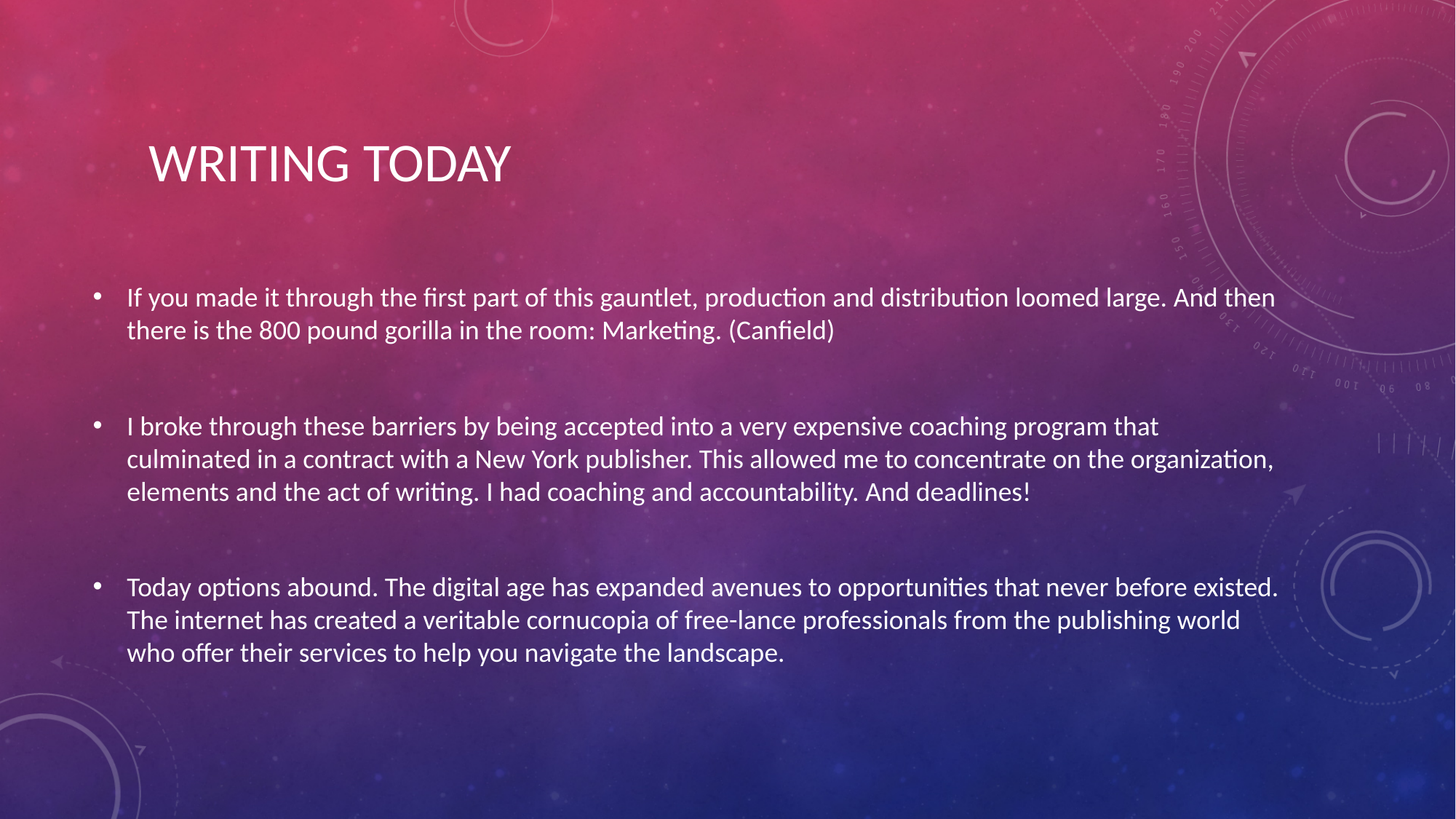

# Writing Today
If you made it through the first part of this gauntlet, production and distribution loomed large. And then there is the 800 pound gorilla in the room: Marketing. (Canfield)

I broke through these barriers by being accepted into a very expensive coaching program that culminated in a contract with a New York publisher. This allowed me to concentrate on the organization, elements and the act of writing. I had coaching and accountability. And deadlines!

Today options abound. The digital age has expanded avenues to opportunities that never before existed. The internet has created a veritable cornucopia of free-lance professionals from the publishing world who offer their services to help you navigate the landscape.